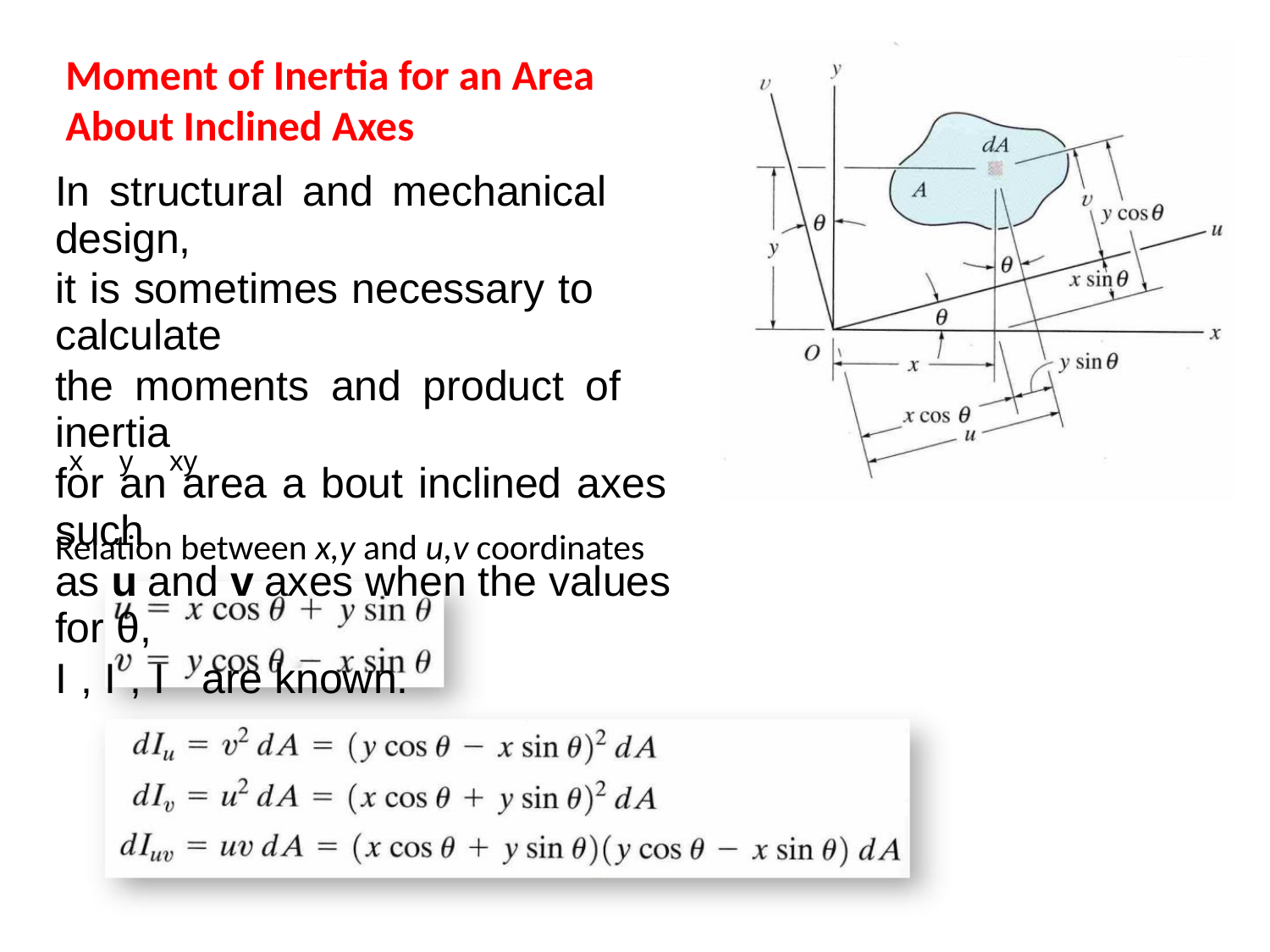

Moment of Inertia for an Area
About Inclined Axes
In structural and mechanical design,
it is sometimes necessary to calculate
the moments and product of inertia
for an area a bout inclined axes such
as u and v axes when the values for θ,
I , I , I are known.
x y xy
Relation between x,y and u,v coordinates